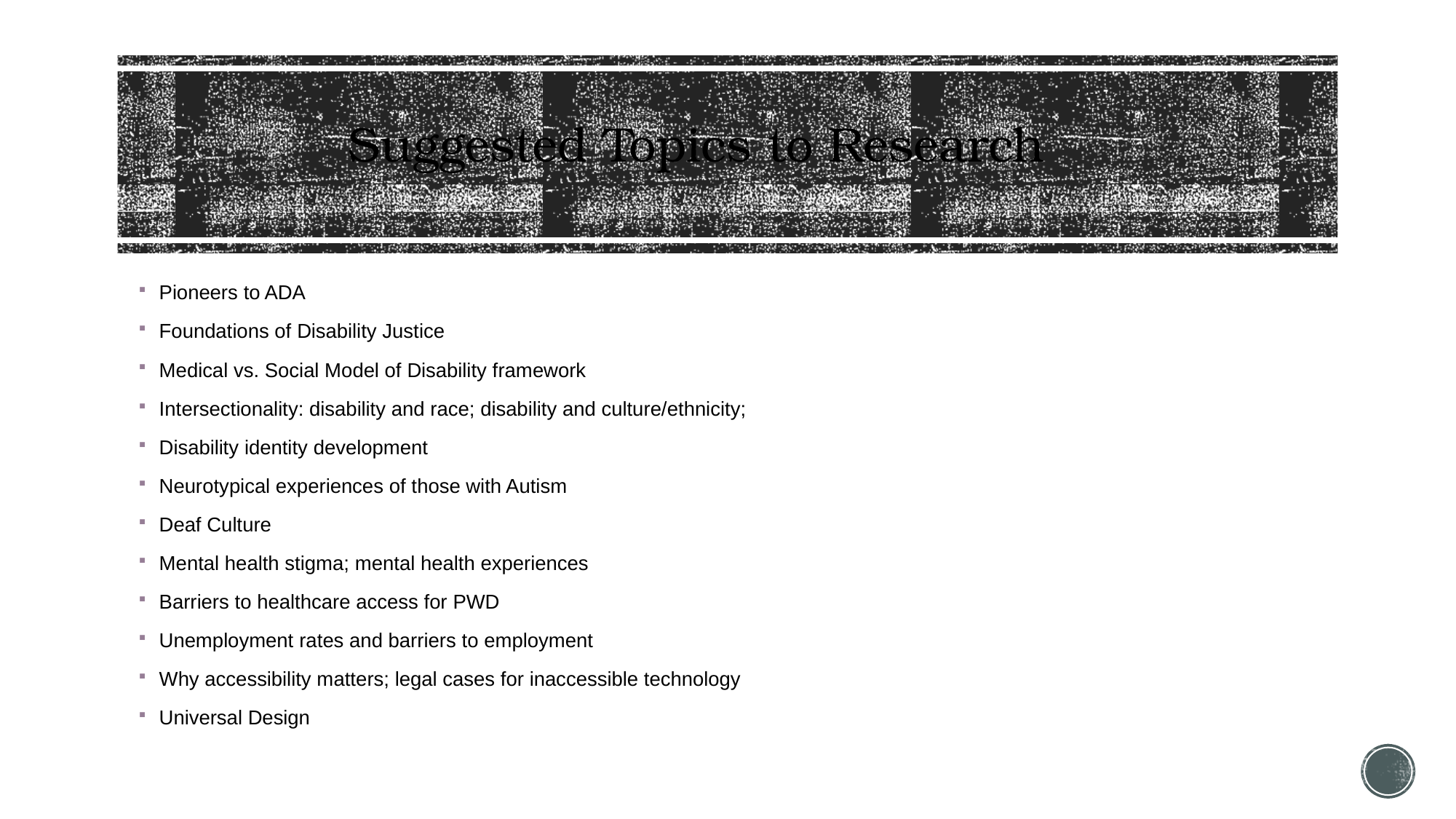

Suggested Topics to Research

Pioneers to ADA
Foundations of Disability Justice
Medical vs. Social Model of Disability framework
Intersectionality: disability and race; disability and culture/ethnicity;
Disability identity development
Neurotypical experiences of those with Autism
Deaf Culture
Mental health stigma; mental health experiences
Barriers to healthcare access for PWD
Unemployment rates and barriers to employment
Why accessibility matters; legal cases for inaccessible technology
Universal Design